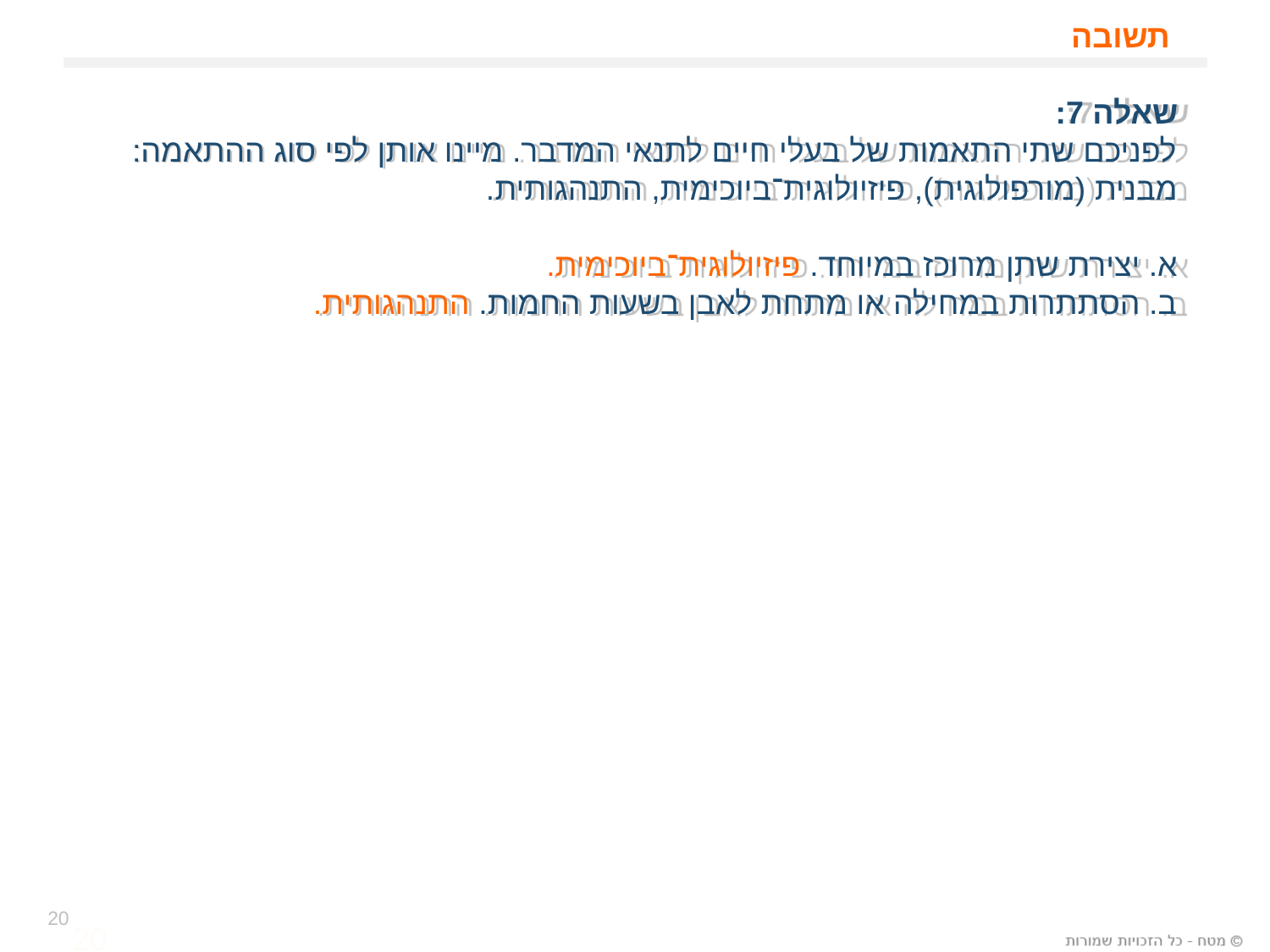

# תשובה

שאלה 7:
לפניכם שתי התאמות של בעלי חיים לתנאי המדבר. מיינו אותן לפי סוג ההתאמה:
מבנית (מורפולוגית), פיזיולוגית־ביוכימית, התנהגותית.

א. יצירת שתן מרוכז במיוחד. פיזיולוגית־ביוכימית.
ב. הסתתרות במחילה או מתחת לאבן בשעות החמות. התנהגותית.

20
20